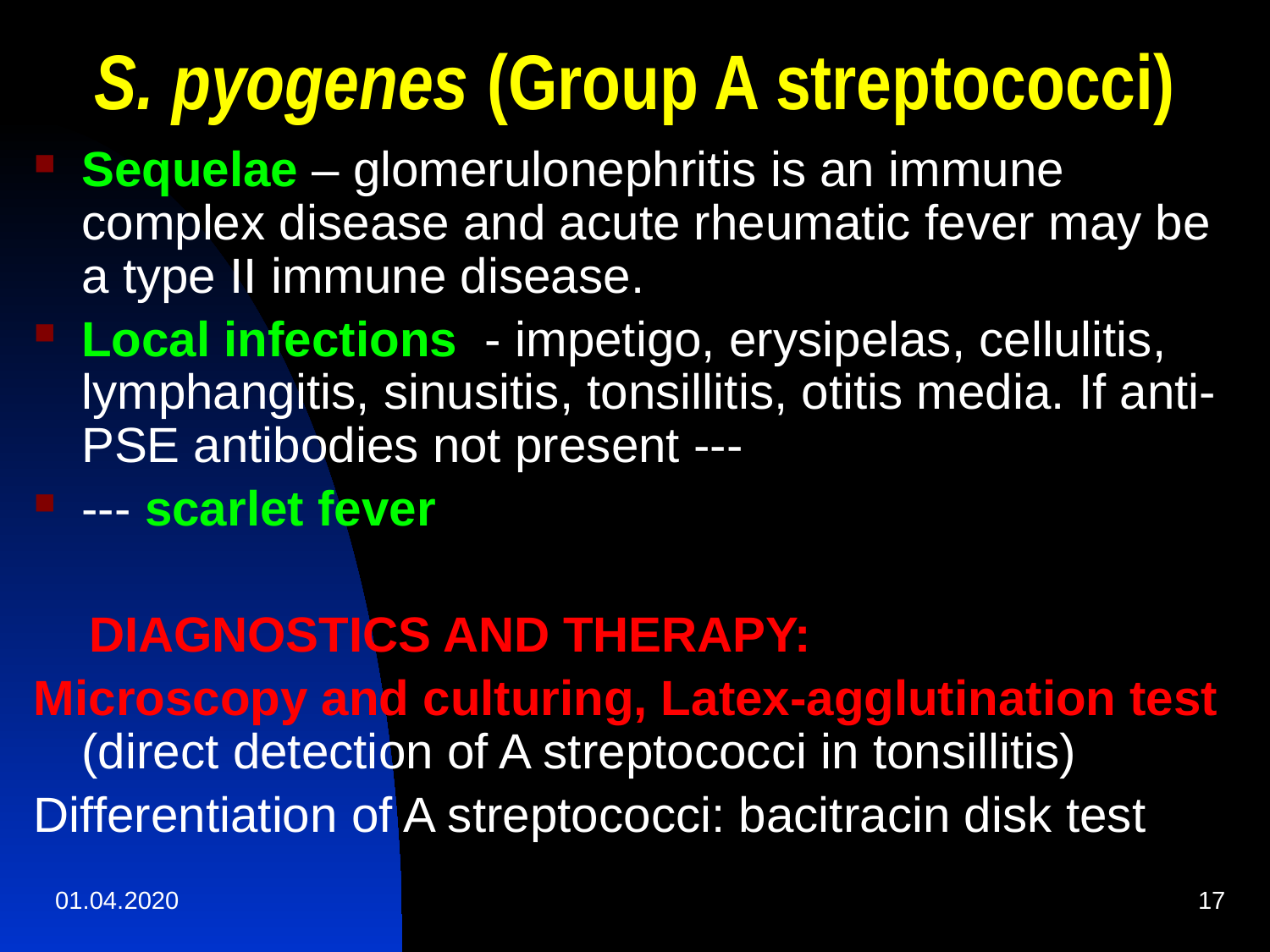

# S. pyogenes (Group A streptococci)
Sequelae – glomerulonephritis is an immune complex disease and acute rheumatic fever may be a type II immune disease.
Local infections  - impetigo, erysipelas, cellulitis, lymphangitis, sinusitis, tonsillitis, otitis media. If anti- PSE antibodies not present ---
--- scarlet fever

    DIAGNOSTICS AND THERAPY:
Microscopy and culturing, Latex-agglutination test (direct detection of A streptococci in tonsillitis)
Differentiation of A streptococci: bacitracin disk test

01.04.2020
17